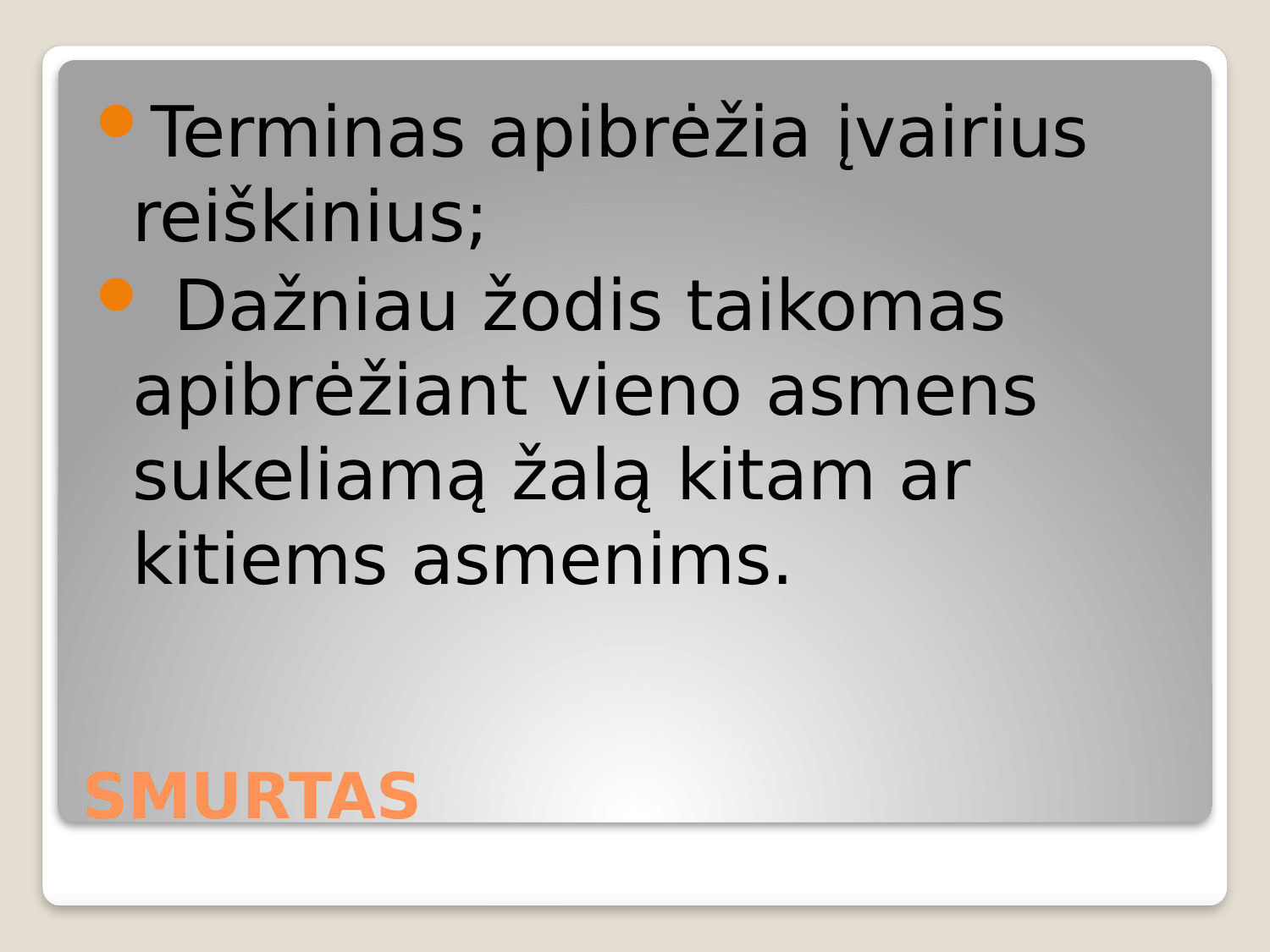

Terminas apibrėžia įvairius reiškinius;
 Dažniau žodis taikomas apibrėžiant vieno asmens sukeliamą žalą kitam ar kitiems asmenims.

# SMURTAS